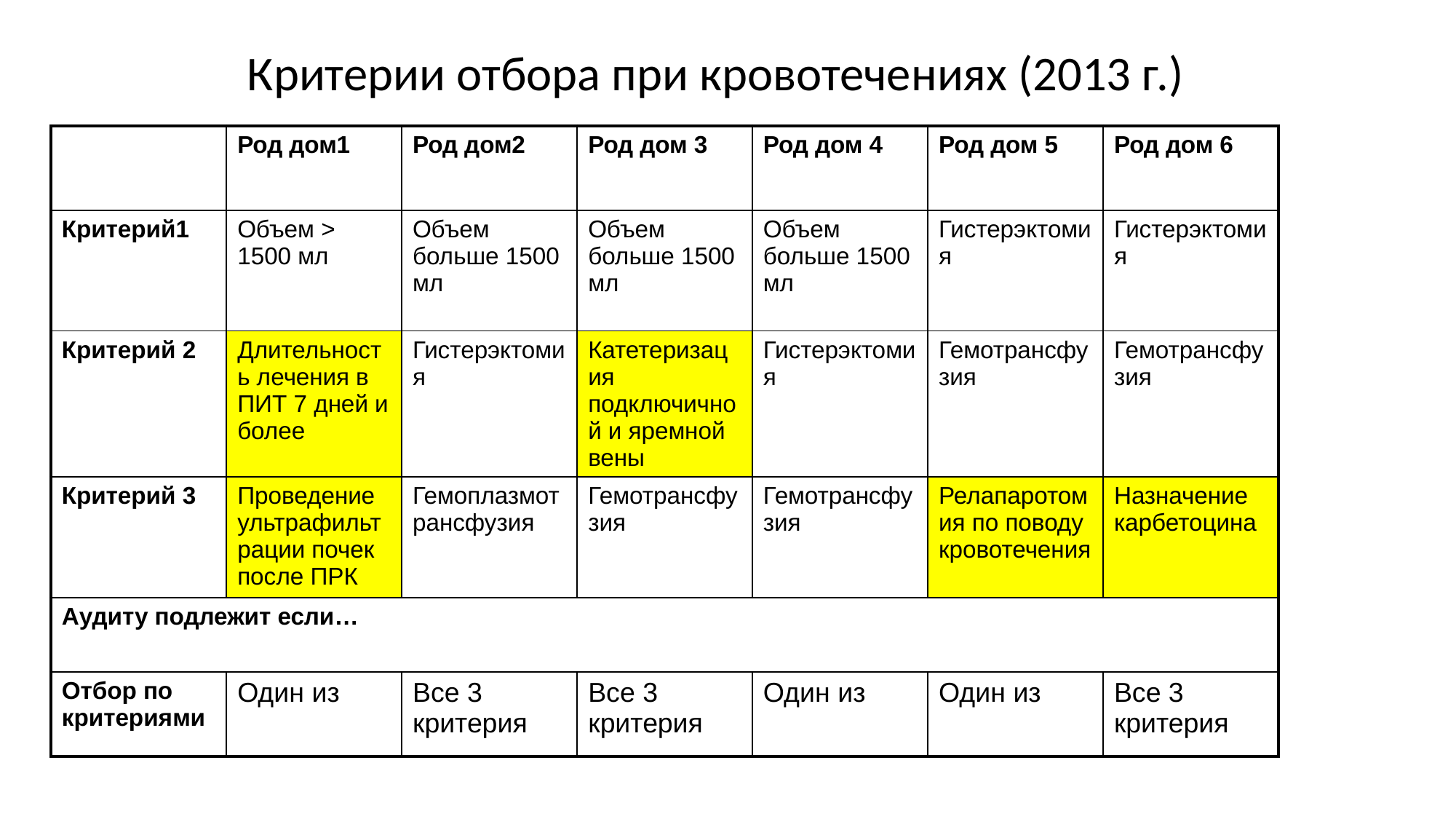

# Критерии отбора при кровотечениях (2013 г.)
|  | Род дом1 | Род дом2 | Род дом 3 | Род дом 4 | Род дом 5 | Род дом 6 |
| --- | --- | --- | --- | --- | --- | --- |
| Критерий1 | Объем > 1500 мл | Объем больше 1500 мл | Объем больше 1500 мл | Объем больше 1500 мл | Гистерэктомия | Гистерэктомия |
| Критерий 2 | Длительность лечения в ПИТ 7 дней и более | Гистерэктомия | Катетеризация подключичной и яремной вены | Гистерэктомия | Гемотрансфузия | Гемотрансфузия |
| Критерий 3 | Проведение ультрафильтрации почек после ПРК | Гемоплазмотрансфузия | Гемотрансфузия | Гемотрансфузия | Релапаротомия по поводу кровотечения | Назначение карбетоцина |
| Аудиту подлежит если… |  |  |  |  |  |  |
| Отбор по критериями | Один из | Все 3 критерия | Все 3 критерия | Один из | Один из | Все 3 критерия |